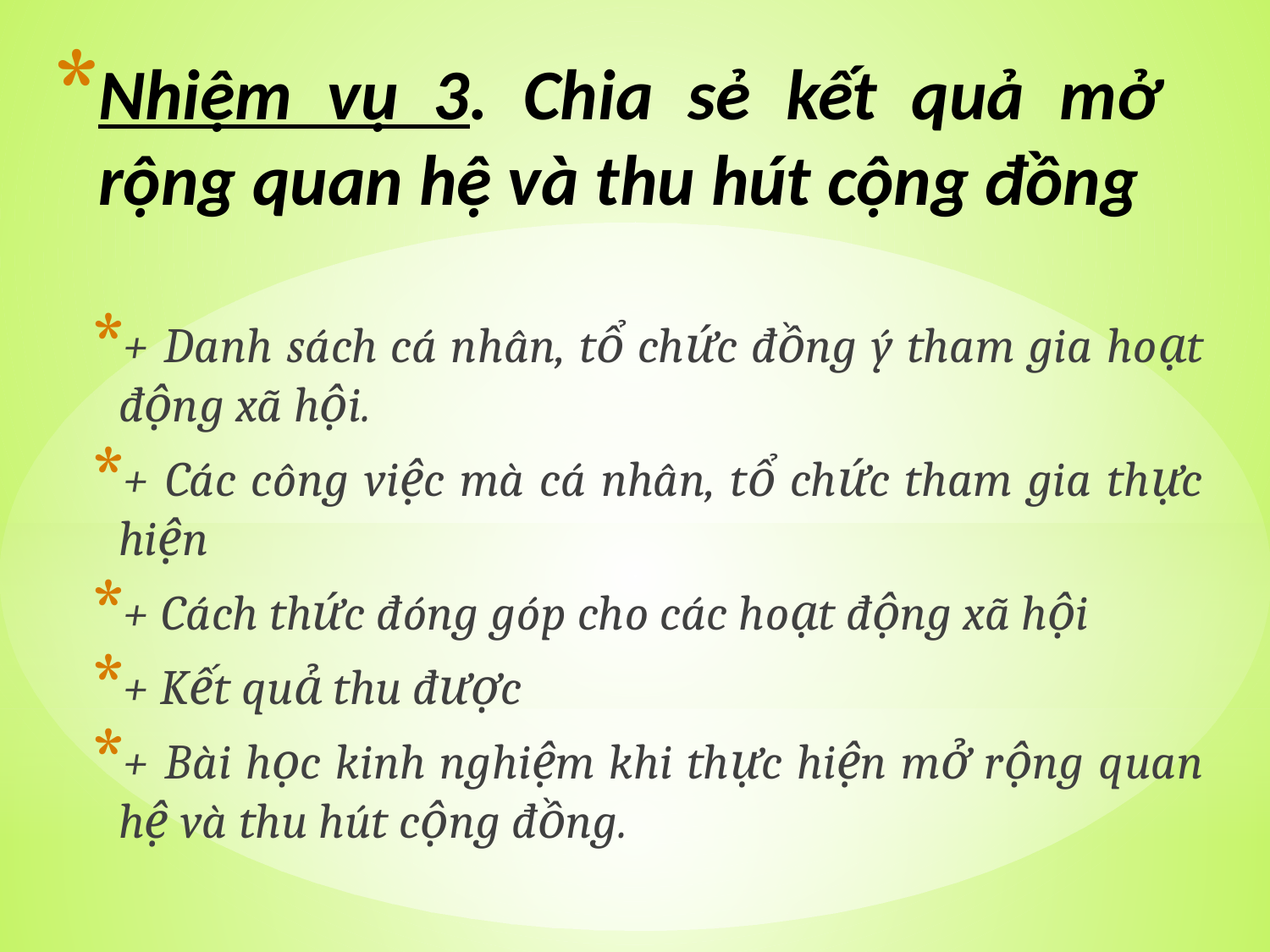

# Nhiệm vụ 3. Chia sẻ kết quả mở rộng quan hệ và thu hút cộng đồng
+ Danh sách cá nhân, tổ chức đồng ý tham gia hoạt động xã hội.
+ Các công việc mà cá nhân, tổ chức tham gia thực hiện
+ Cách thức đóng góp cho các hoạt động xã hội
+ Kết quả thu được
+ Bài học kinh nghiệm khi thực hiện mở rộng quan hệ và thu hút cộng đồng.